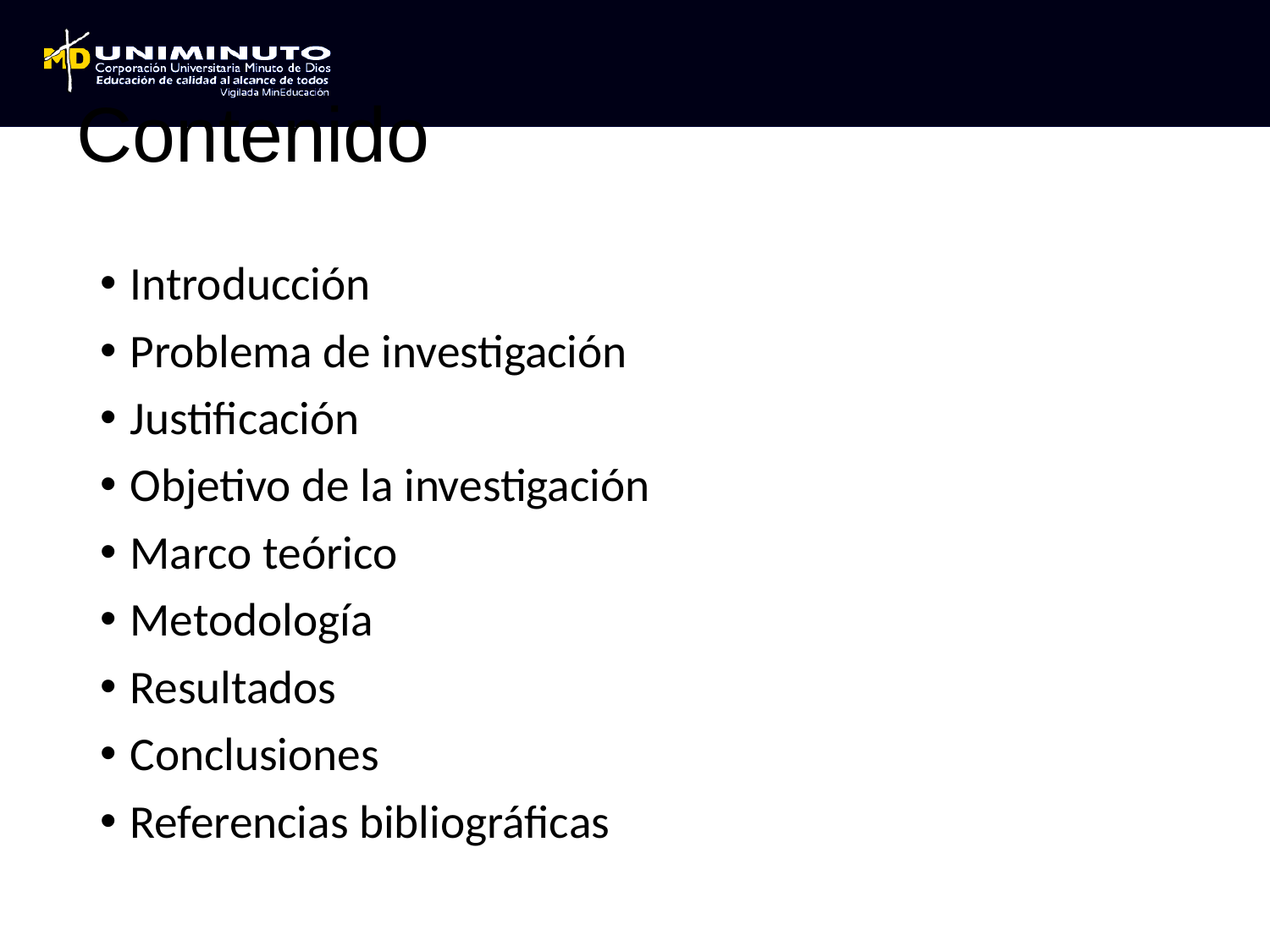

# Contenido
Introducción
Problema de investigación
Justificación
Objetivo de la investigación
Marco teórico
Metodología
Resultados
Conclusiones
Referencias bibliográficas